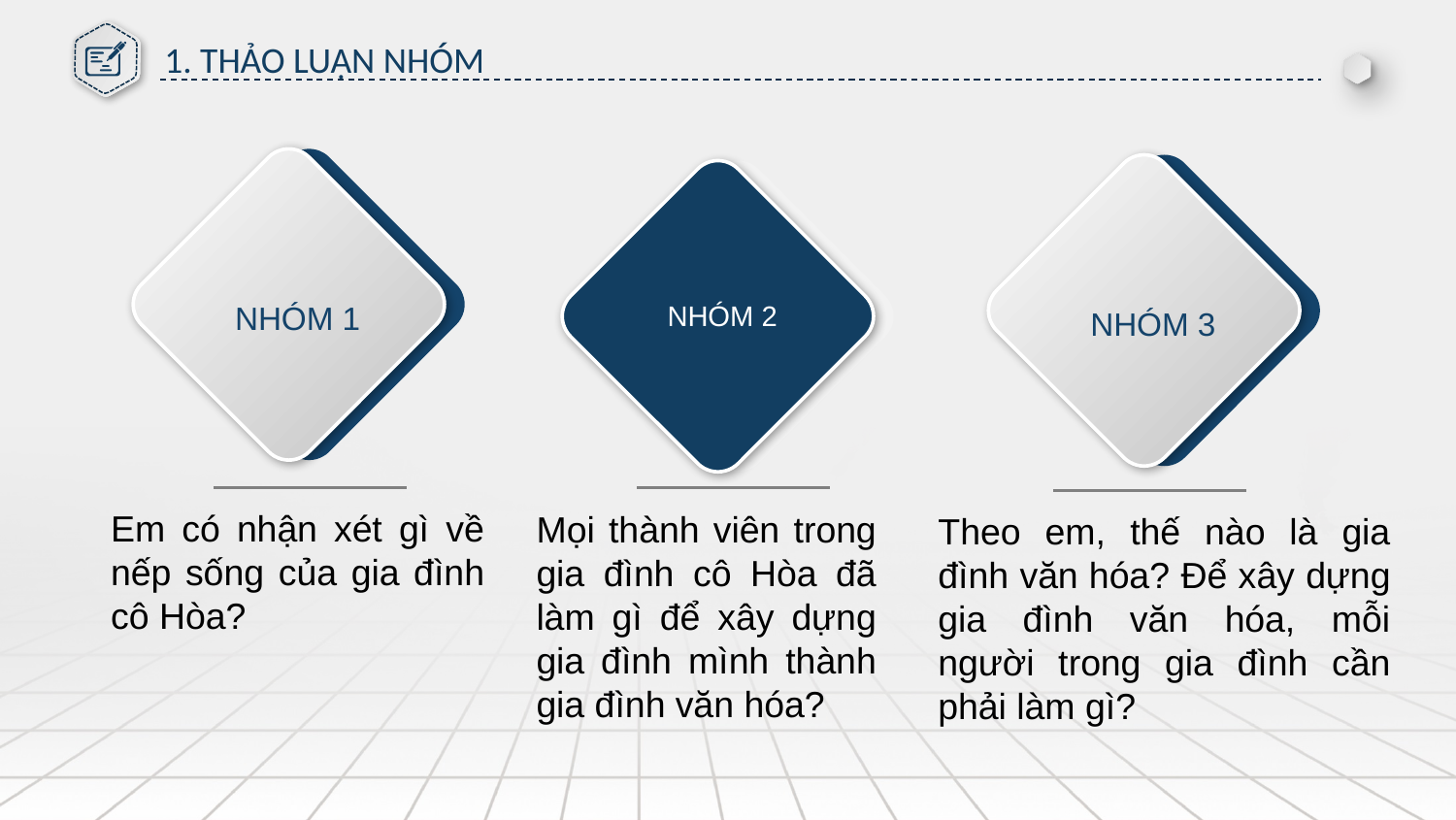

1. THẢO LUẬN NHÓM

NHÓM 1

NHÓM 3

NHÓM 2
Em có nhận xét gì về nếp sống của gia đình cô Hòa?
Mọi thành viên trong gia đình cô Hòa đã làm gì để xây dựng gia đình mình thành gia đình văn hóa?
Theo em, thế nào là gia đình văn hóa? Để xây dựng gia đình văn hóa, mỗi người trong gia đình cần phải làm gì?